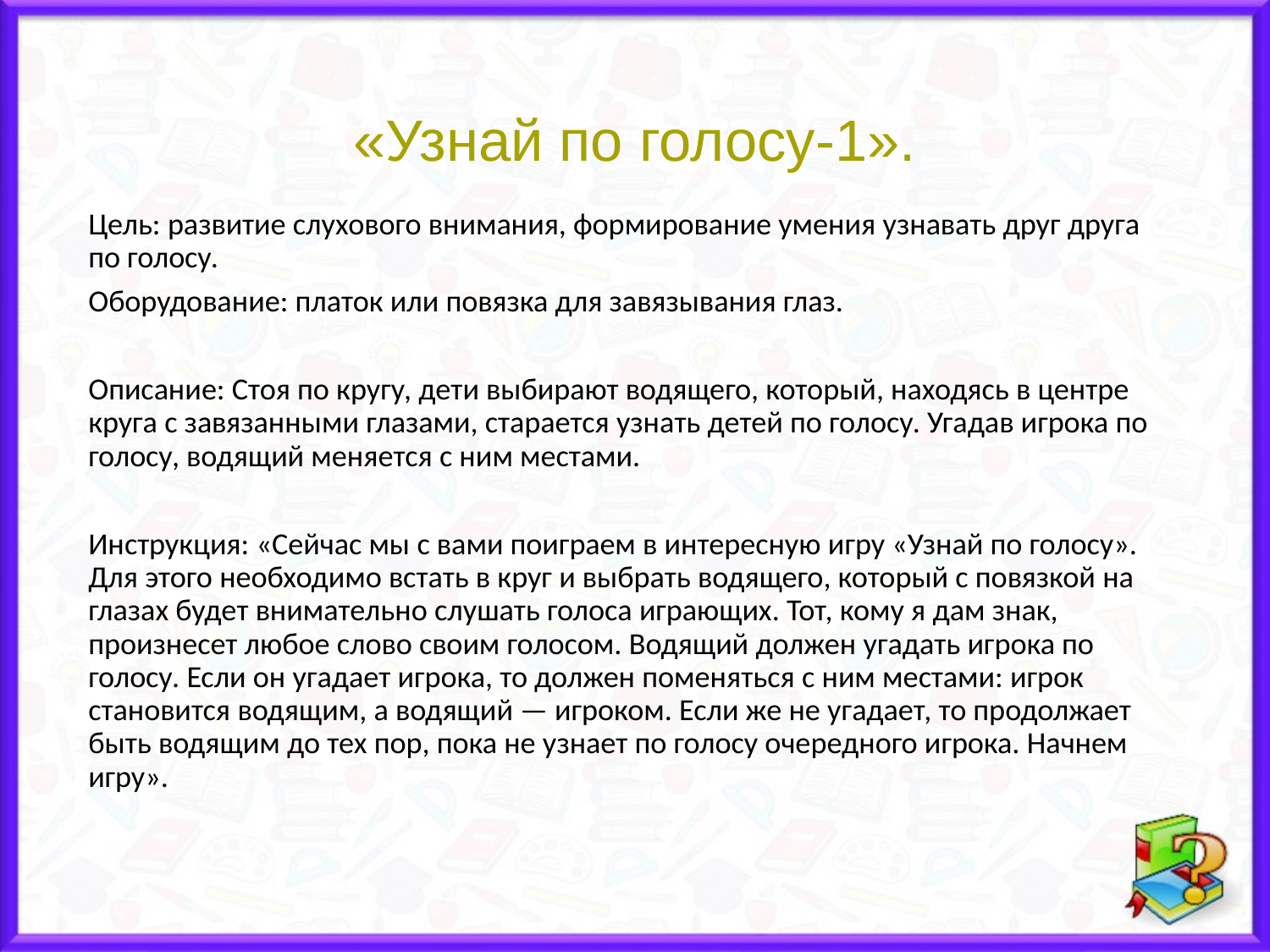

# «Узнай по голосу-1».
Цель: развитие слухового внимания, формирование умения узнавать друг друга по голосу.
Оборудование: платок или повязка для завязывания глаз.

Описание: Стоя по кругу, дети выбирают водящего, который, находясь в центре круга с завязанными глазами, старается узнать детей по голосу. Угадав игрока по голосу, водящий меняется с ним местами.

Инструкция: «Сейчас мы с вами поиграем в интересную игру «Узнай по голосу». Для этого необходимо встать в круг и выбрать водящего, который с повязкой на глазах будет внимательно слушать голоса играющих. Тот, кому я дам знак, произнесет любое слово своим голосом. Водящий должен угадать игрока по голосу. Если он угадает игрока, то должен поменяться с ним местами: игрок становится водящим, а водящий — игроком. Если же не угадает, то продолжает быть водящим до тех пор, пока не узнает по голосу очередного игрока. Начнем игру».